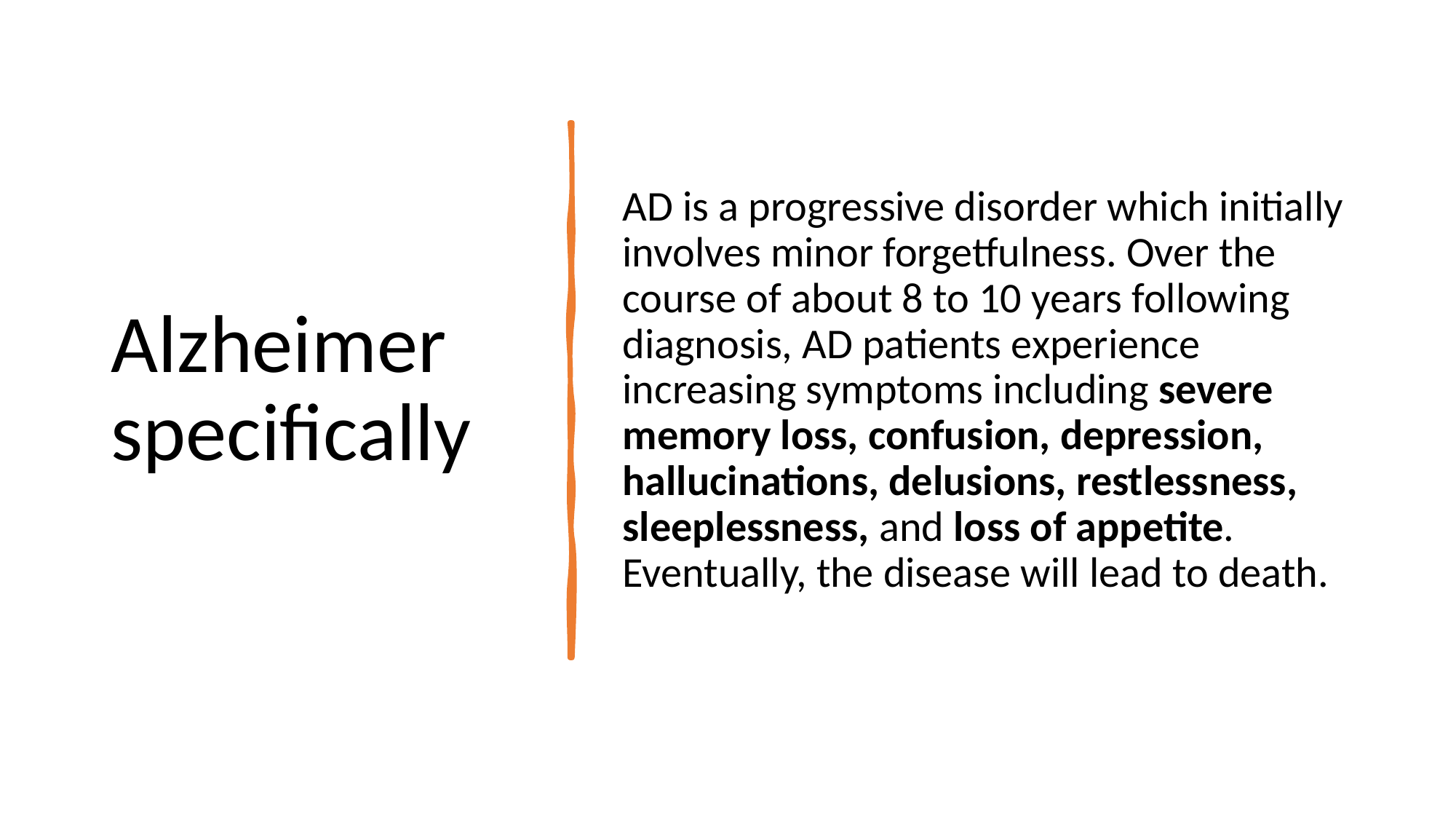

# Alzheimer specifically
AD is a progressive disorder which initially involves minor forgetfulness. Over the course of about 8 to 10 years following diagnosis, AD patients experience increasing symptoms including severe memory loss, confusion, depression, hallucinations, delusions, restlessness, sleeplessness, and loss of appetite. Eventually, the disease will lead to death.